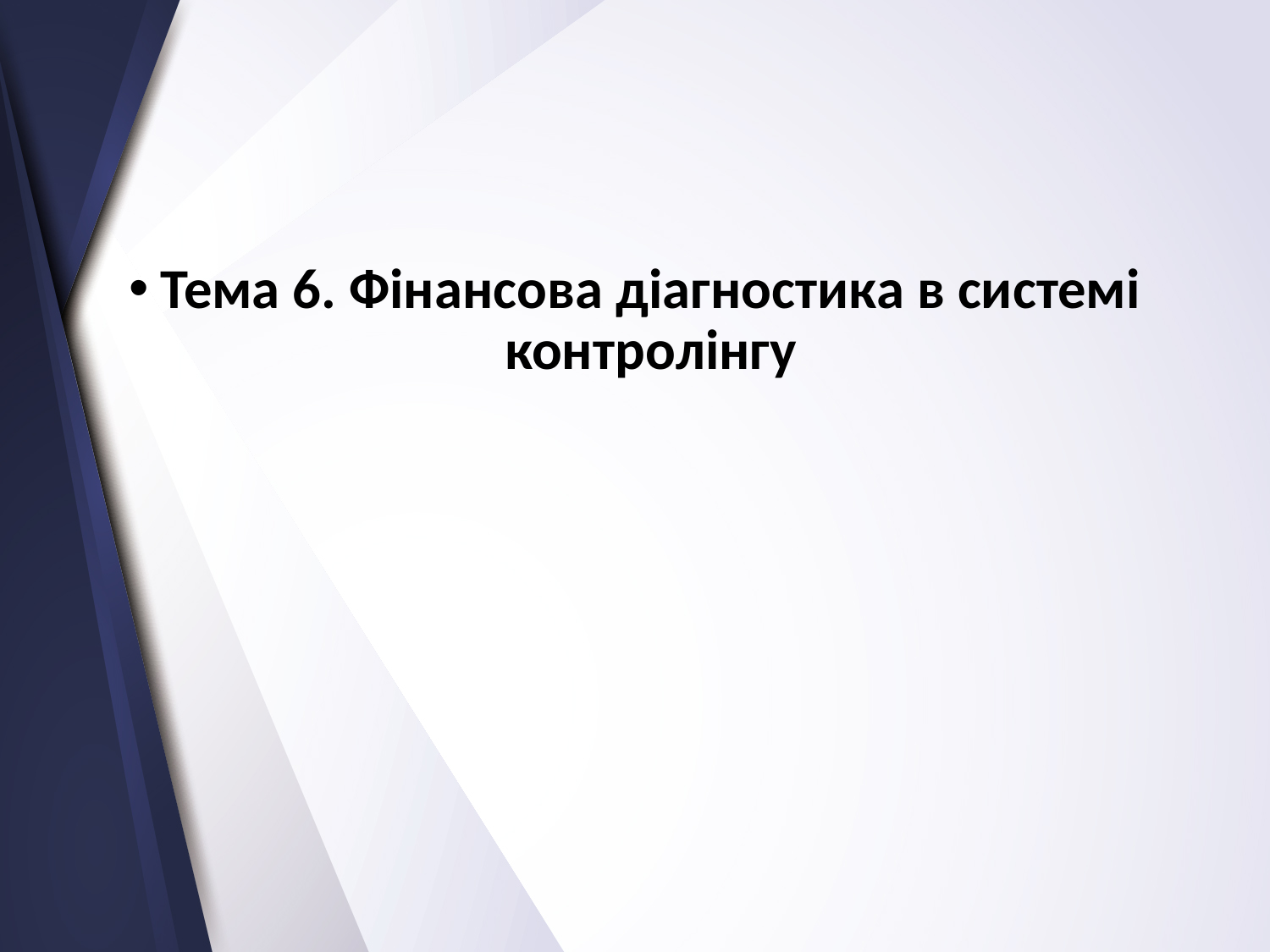

Тема 6. Фінансова діагностика в системі контролінгу